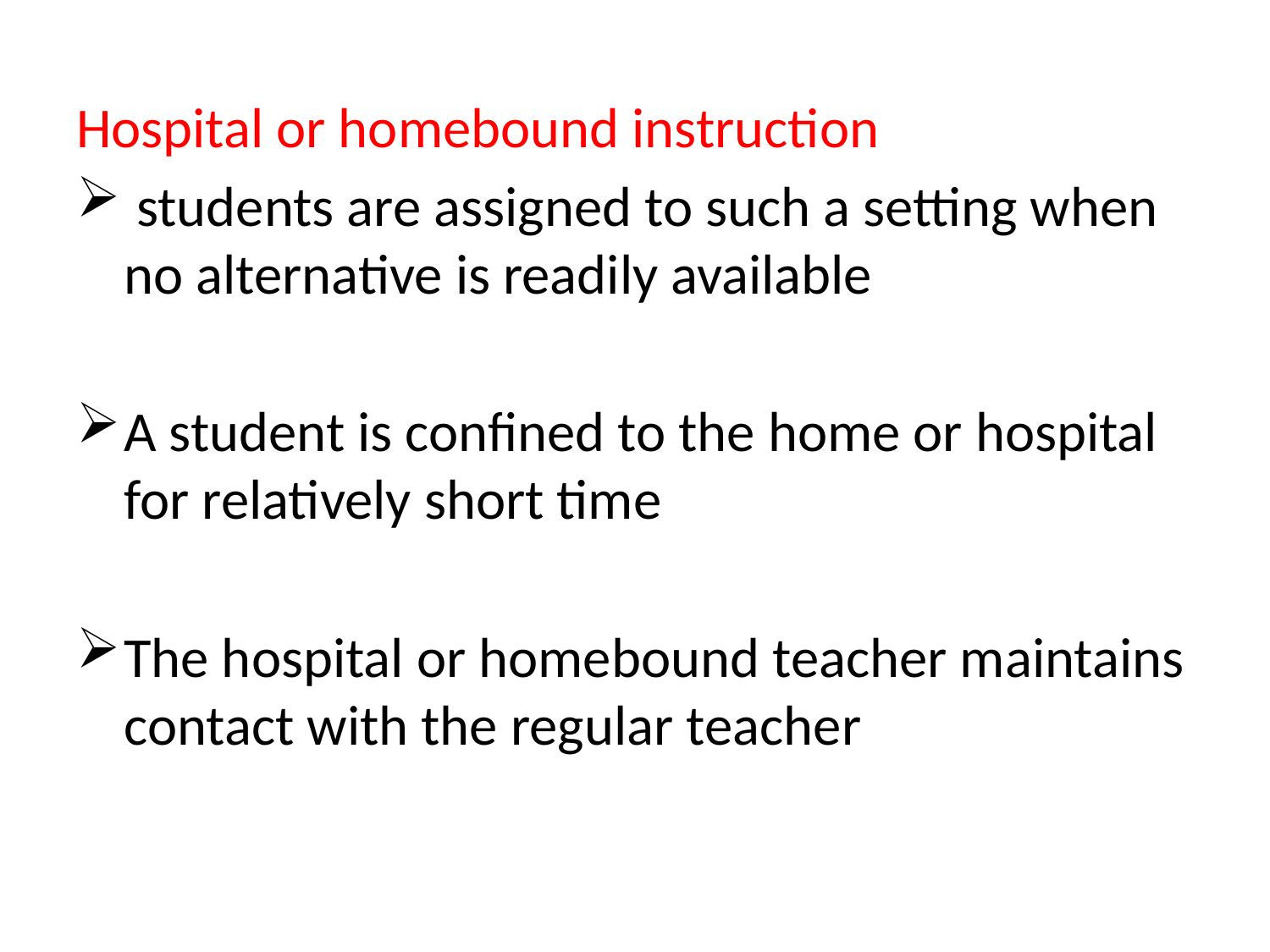

Hospital or homebound instruction
 students are assigned to such a setting when no alternative is readily available

A student is confined to the home or hospital for relatively short time

The hospital or homebound teacher maintains contact with the regular teacher